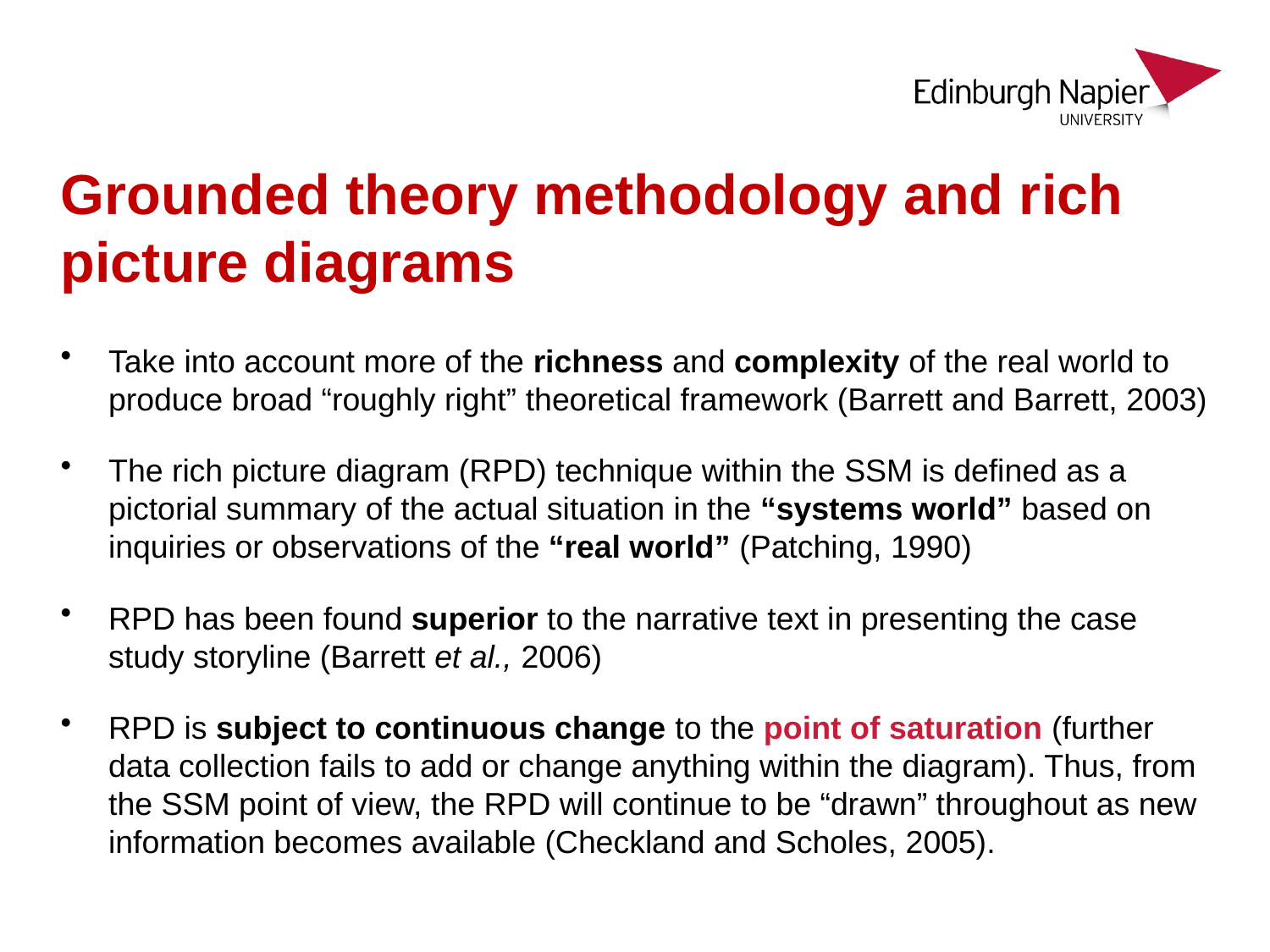

# Grounded theory methodology and rich picture diagrams

Take into account more of the richness and complexity of the real world to produce broad “roughly right” theoretical framework (Barrett and Barrett, 2003)

The rich picture diagram (RPD) technique within the SSM is defined as a pictorial summary of the actual situation in the “systems world” based on inquiries or observations of the “real world” (Patching, 1990)

RPD has been found superior to the narrative text in presenting the case study storyline (Barrett et al., 2006)

RPD is subject to continuous change to the point of saturation (further data collection fails to add or change anything within the diagram). Thus, from the SSM point of view, the RPD will continue to be “drawn” throughout as new information becomes available (Checkland and Scholes, 2005).